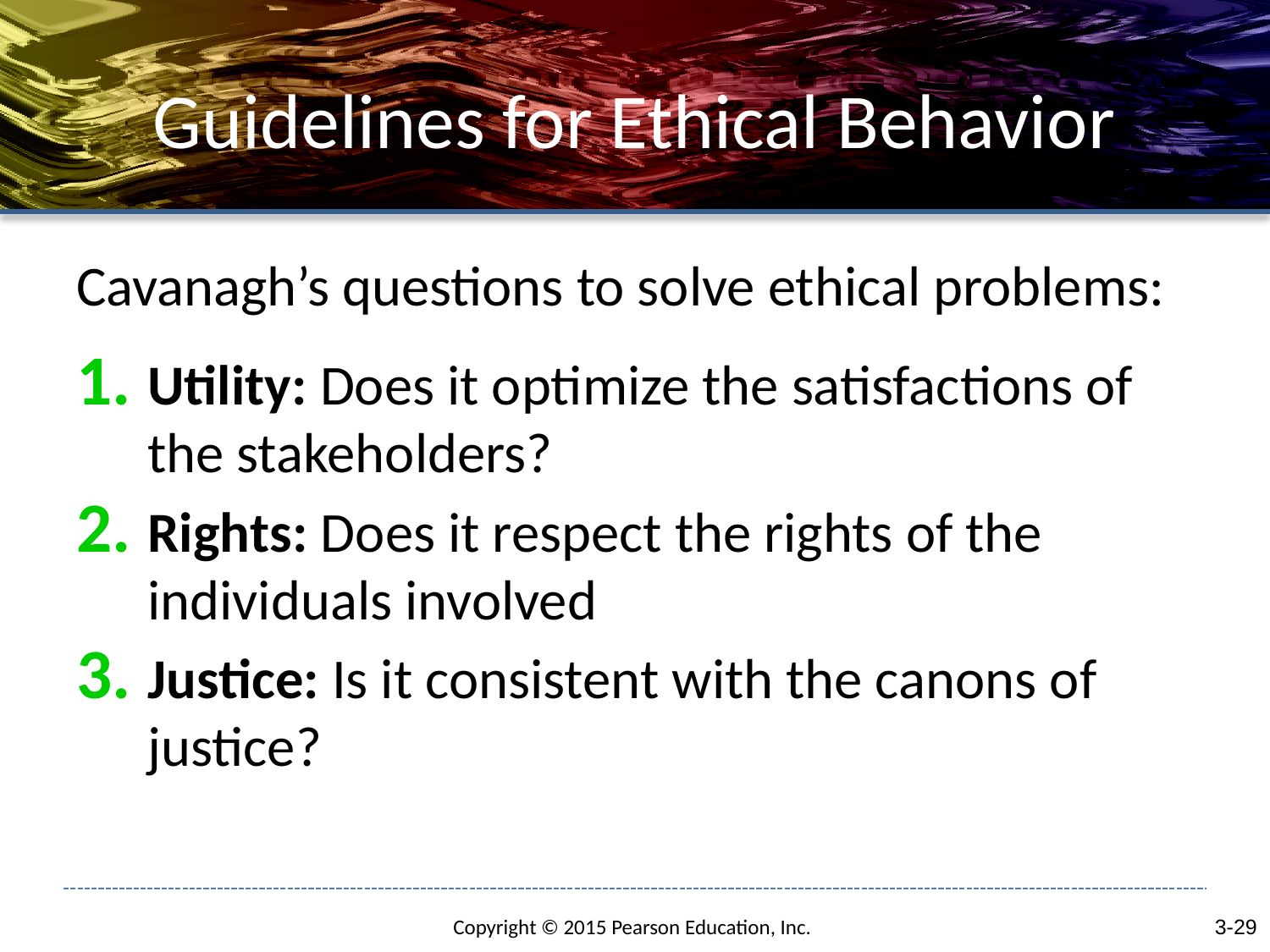

# Guidelines for Ethical Behavior
Cavanagh’s questions to solve ethical problems:

Utility: Does it optimize the satisfactions of the stakeholders?
Rights: Does it respect the rights of the individuals involved
Justice: Is it consistent with the canons of justice?
3-29
Copyright © 2015 Pearson Education, Inc.